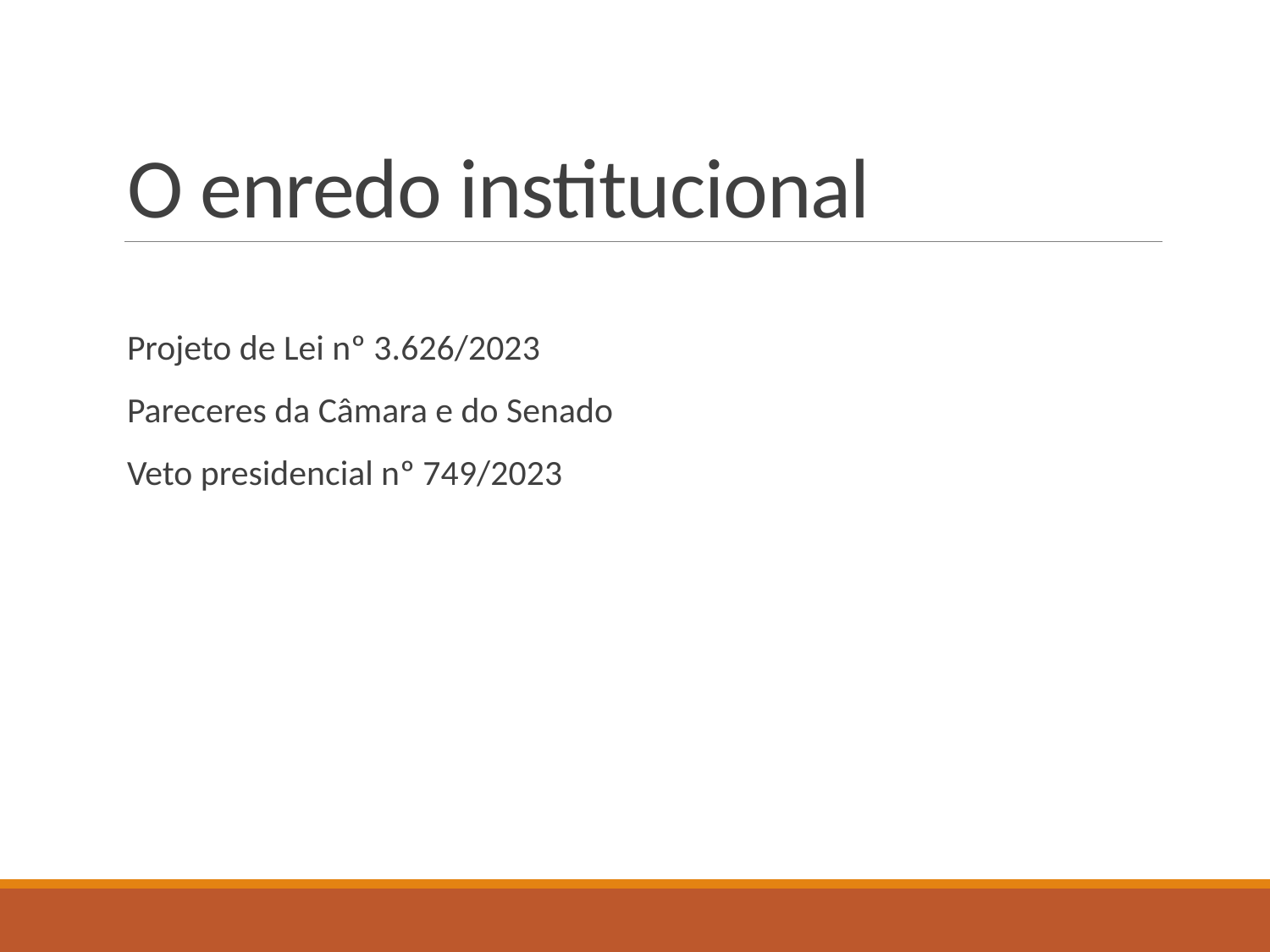

# O enredo institucional

Projeto de Lei nº 3.626/2023
Pareceres da Câmara e do Senado
Veto presidencial nº 749/2023